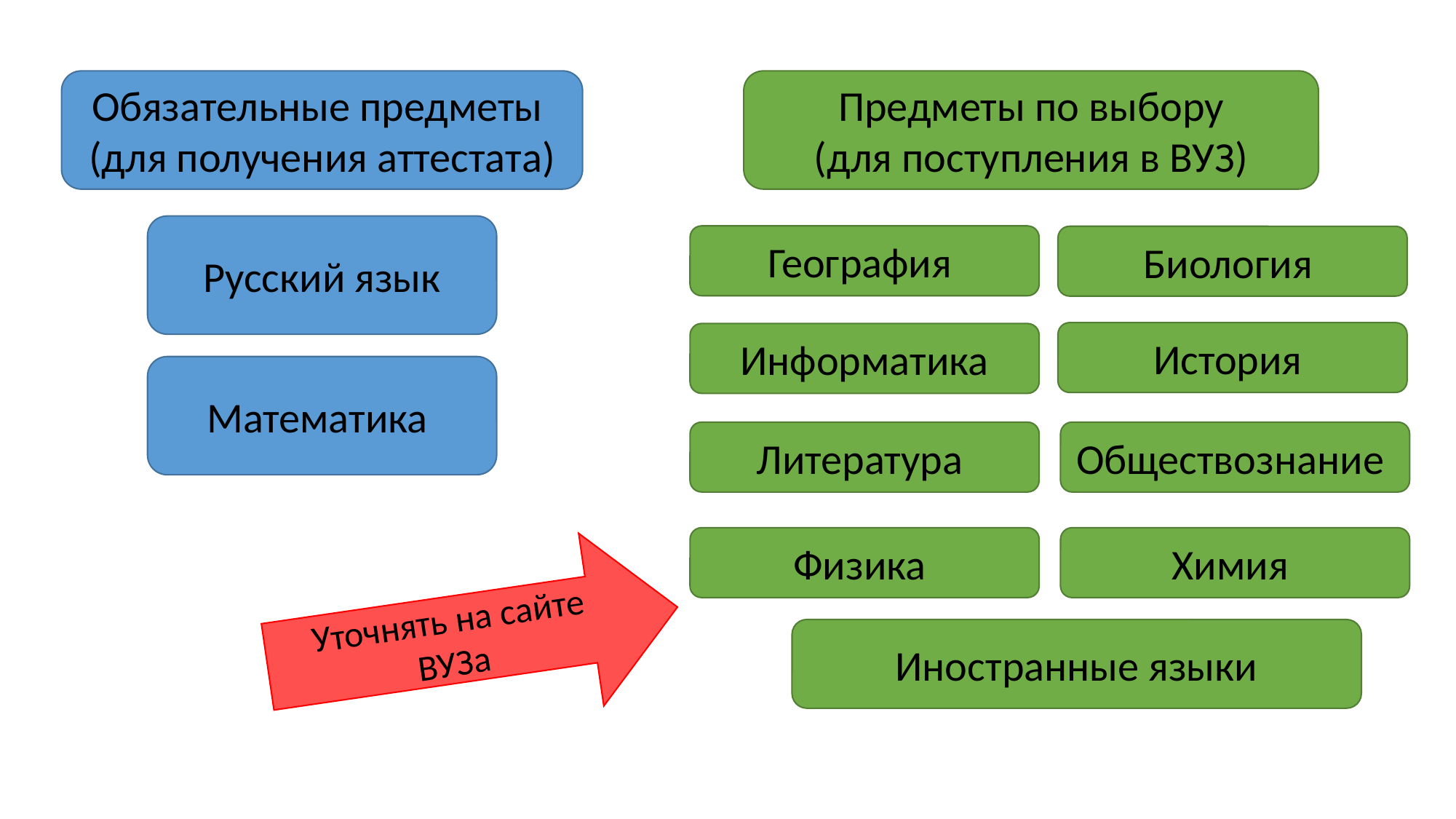

Обязательные предметы
(для получения аттестата)
Предметы по выбору
(для поступления в ВУЗ)
Русский язык
География
Биология
История
Информатика
Математика
Литература
Обществознание
Физика
Химия
Уточнять на сайте ВУЗа
Иностранные языки